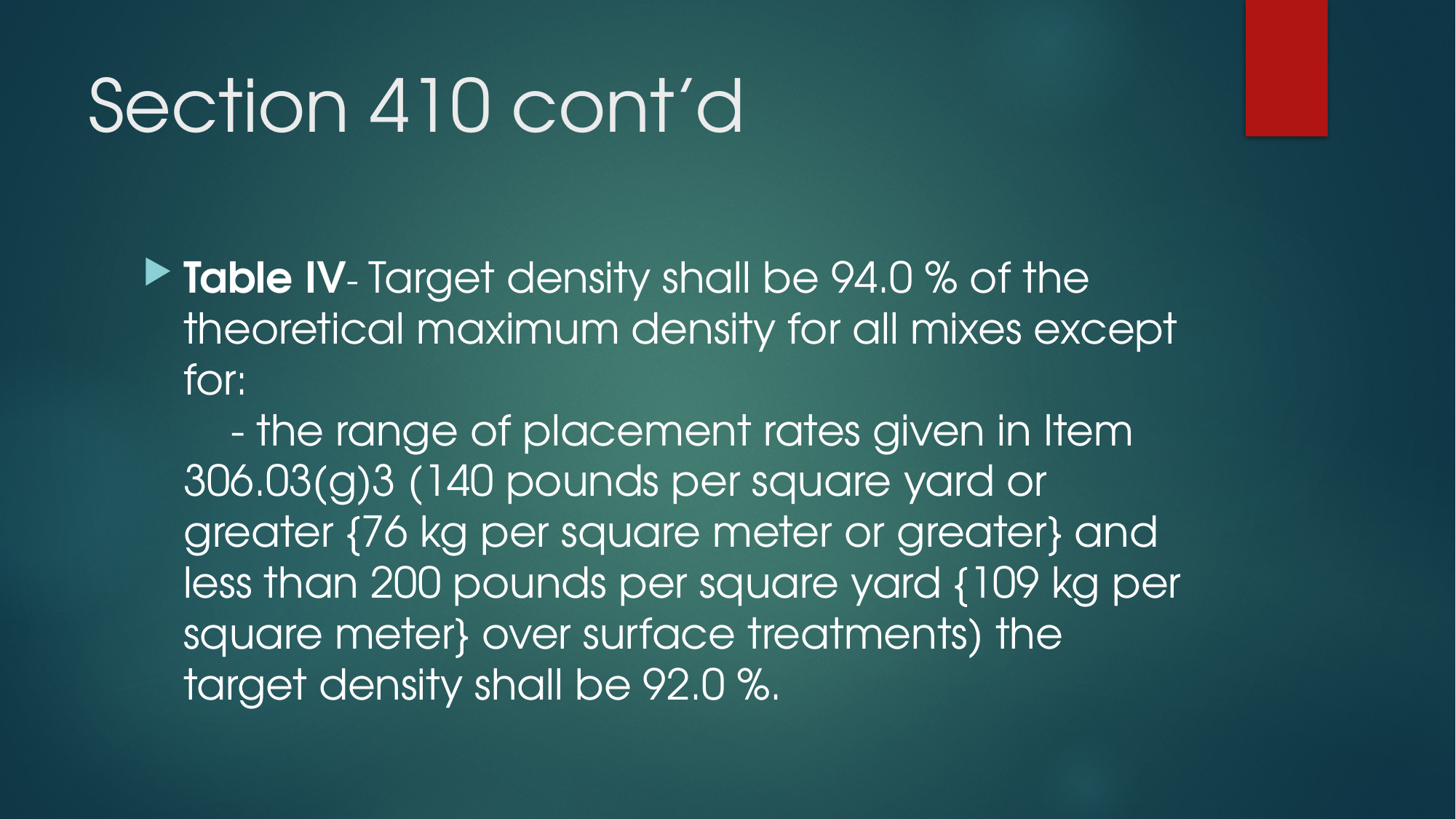

# Section 410 cont’d
Table IV- Target density shall be 94.0 % of the theoretical maximum density for all mixes except for:
    - the range of placement rates given in Item 306.03(g)3 (140 pounds per square yard or greater {76 kg per square meter or greater} and less than 200 pounds per square yard {109 kg per square meter} over surface treatments) the target density shall be 92.0 %.